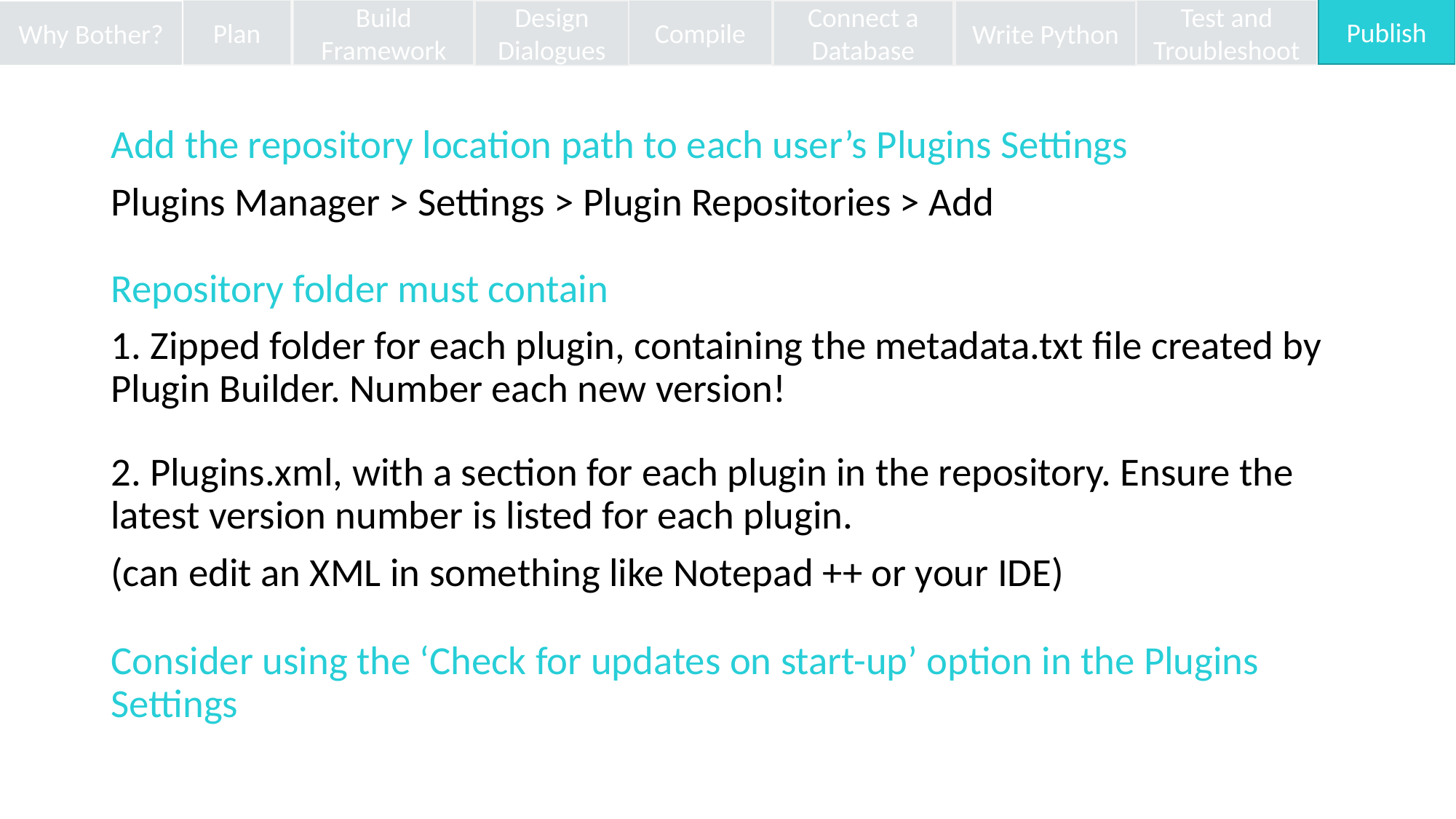

Design Dialogues
Connect a Database
Publish
Plan
Build Framework
Compile
Test and Troubleshoot
Why Bother?
Write Python
Add the repository location path to each user’s Plugins Settings
Plugins Manager > Settings > Plugin Repositories > Add

Repository folder must contain
1. Zipped folder for each plugin, containing the metadata.txt file created by Plugin Builder. Number each new version!

2. Plugins.xml, with a section for each plugin in the repository. Ensure the latest version number is listed for each plugin.
(can edit an XML in something like Notepad ++ or your IDE)

Consider using the ‘Check for updates on start-up’ option in the Plugins Settings